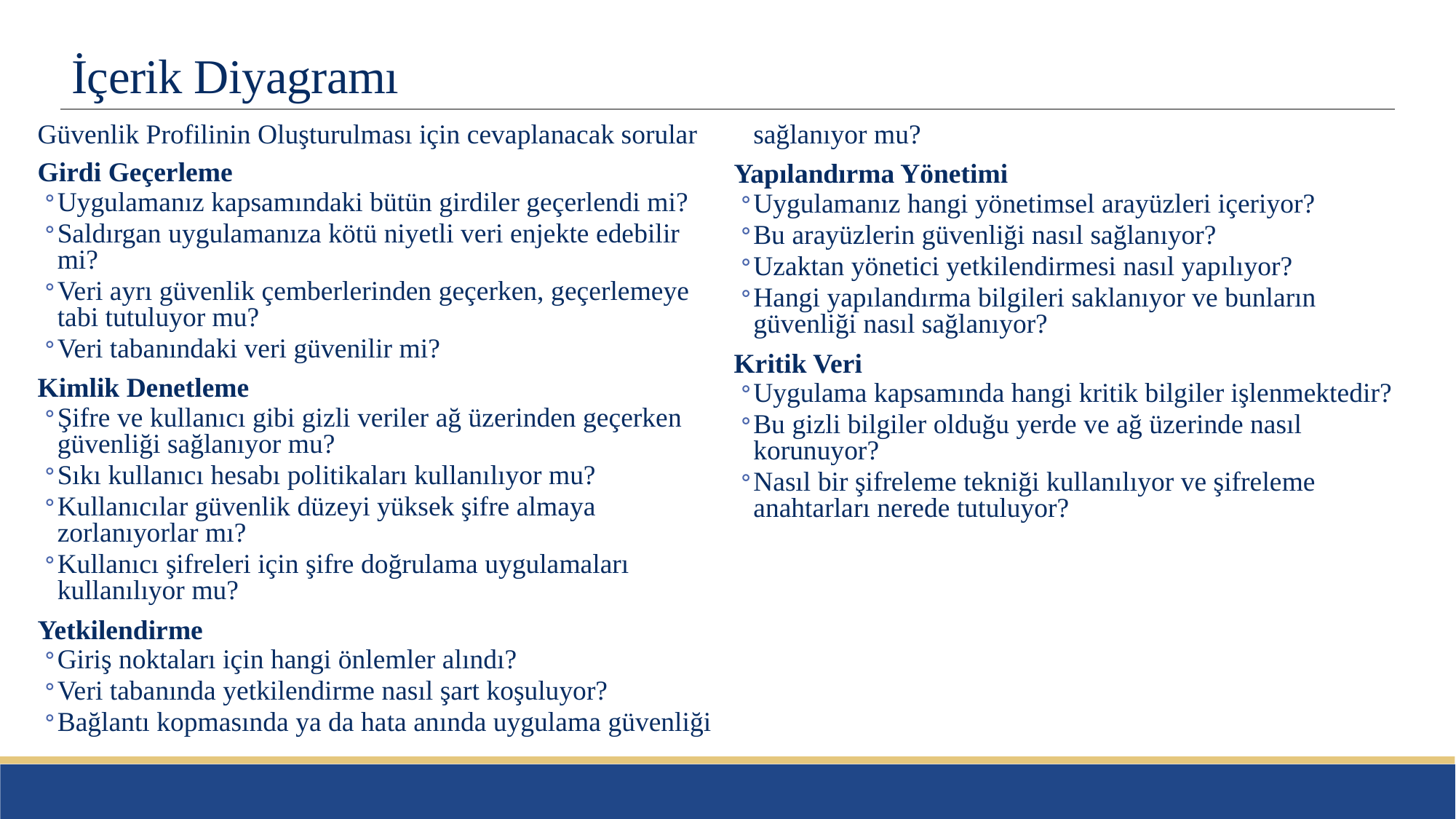

# İçerik Diyagramı
Güvenlik Profilinin Oluşturulması için cevaplanacak sorular
Girdi Geçerleme
Uygulamanız kapsamındaki bütün girdiler geçerlendi mi?
Saldırgan uygulamanıza kötü niyetli veri enjekte edebilir mi?
Veri ayrı güvenlik çemberlerinden geçerken, geçerlemeye tabi tutuluyor mu?
Veri tabanındaki veri güvenilir mi?
Kimlik Denetleme
Şifre ve kullanıcı gibi gizli veriler ağ üzerinden geçerken güvenliği sağlanıyor mu?
Sıkı kullanıcı hesabı politikaları kullanılıyor mu?
Kullanıcılar güvenlik düzeyi yüksek şifre almaya zorlanıyorlar mı?
Kullanıcı şifreleri için şifre doğrulama uygulamaları kullanılıyor mu?
Yetkilendirme
Giriş noktaları için hangi önlemler alındı?
Veri tabanında yetkilendirme nasıl şart koşuluyor?
Bağlantı kopmasında ya da hata anında uygulama güvenliği sağlanıyor mu?
Yapılandırma Yönetimi
Uygulamanız hangi yönetimsel arayüzleri içeriyor?
Bu arayüzlerin güvenliği nasıl sağlanıyor?
Uzaktan yönetici yetkilendirmesi nasıl yapılıyor?
Hangi yapılandırma bilgileri saklanıyor ve bunların güvenliği nasıl sağlanıyor?
Kritik Veri
Uygulama kapsamında hangi kritik bilgiler işlenmektedir?
Bu gizli bilgiler olduğu yerde ve ağ üzerinde nasıl korunuyor?
Nasıl bir şifreleme tekniği kullanılıyor ve şifreleme anahtarları nerede tutuluyor?